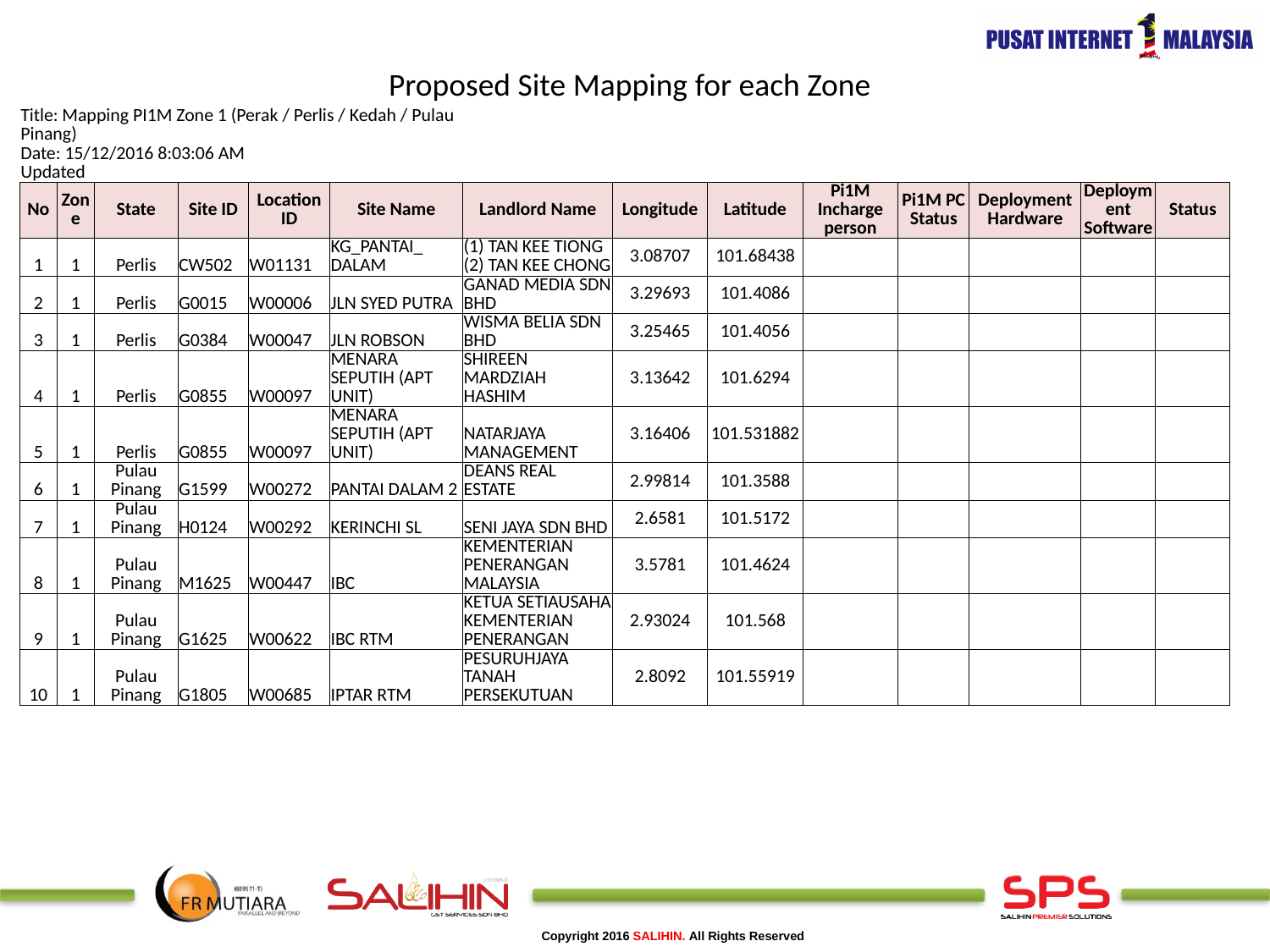

Proposed Site Mapping for each Zone
| Title: Mapping PI1M Zone 1 (Perak / Perlis / Kedah / Pulau Pinang) |  |  |  |  |  |  |  |  |  |  |  |  |  |
| --- | --- | --- | --- | --- | --- | --- | --- | --- | --- | --- | --- | --- | --- |
| Date: 15/12/2016 8:03:06 AM Updated |  |  |  |  |  |  |  |  |  |  |  |  |  |
| No | Zone | State | Site ID | Location ID | Site Name | Landlord Name | Longitude | Latitude | Pi1M Incharge person | Pi1M PC Status | Deployment Hardware | Deployment Software | Status |
| 1 | 1 | Perlis | CW502 | W01131 | KG\_PANTAI\_ DALAM | (1) TAN KEE TIONG (2) TAN KEE CHONG | 3.08707 | 101.68438 |  |  |  |  |  |
| 2 | 1 | Perlis | G0015 | W00006 | JLN SYED PUTRA | GANAD MEDIA SDN BHD | 3.29693 | 101.4086 |  |  |  |  |  |
| 3 | 1 | Perlis | G0384 | W00047 | JLN ROBSON | WISMA BELIA SDN BHD | 3.25465 | 101.4056 |  |  |  |  |  |
| 4 | 1 | Perlis | G0855 | W00097 | MENARA SEPUTIH (APT UNIT) | SHIREEN MARDZIAH HASHIM | 3.13642 | 101.6294 |  |  |  |  |  |
| 5 | 1 | Perlis | G0855 | W00097 | MENARA SEPUTIH (APT UNIT) | NATARJAYA MANAGEMENT | 3.16406 | 101.531882 |  |  |  |  |  |
| 6 | 1 | Pulau Pinang | G1599 | W00272 | PANTAI DALAM 2 | DEANS REAL ESTATE | 2.99814 | 101.3588 |  |  |  |  |  |
| 7 | 1 | Pulau Pinang | H0124 | W00292 | KERINCHI SL | SENI JAYA SDN BHD | 2.6581 | 101.5172 |  |  |  |  |  |
| 8 | 1 | Pulau Pinang | M1625 | W00447 | IBC | KEMENTERIAN PENERANGAN MALAYSIA | 3.5781 | 101.4624 |  |  |  |  |  |
| 9 | 1 | Pulau Pinang | G1625 | W00622 | IBC RTM | KETUA SETIAUSAHA KEMENTERIAN PENERANGAN | 2.93024 | 101.568 |  |  |  |  |  |
| 10 | 1 | Pulau Pinang | G1805 | W00685 | IPTAR RTM | PESURUHJAYA TANAH PERSEKUTUAN | 2.8092 | 101.55919 |  |  |  |  |  |